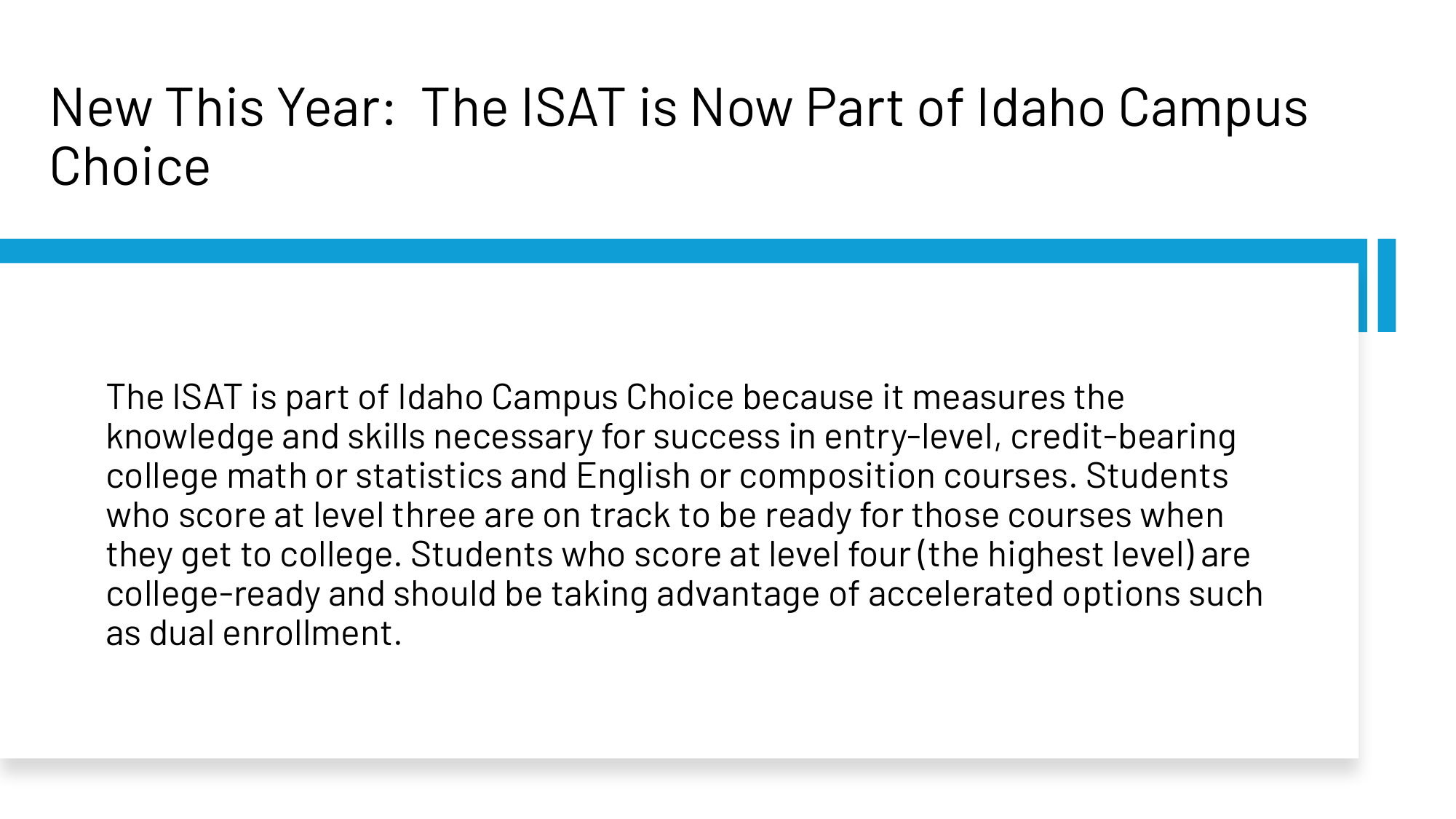

# New This Year:  The ISAT is Now Part of Idaho Campus Choice

The ISAT is part of Idaho Campus Choice because it measures the knowledge and skills necessary for success in entry-level, credit-bearing college math or statistics and English or composition courses. Students who score at level three are on track to be ready for those courses when they get to college. Students who score at level four (the highest level) are college-ready and should be taking advantage of accelerated options such as dual enrollment.